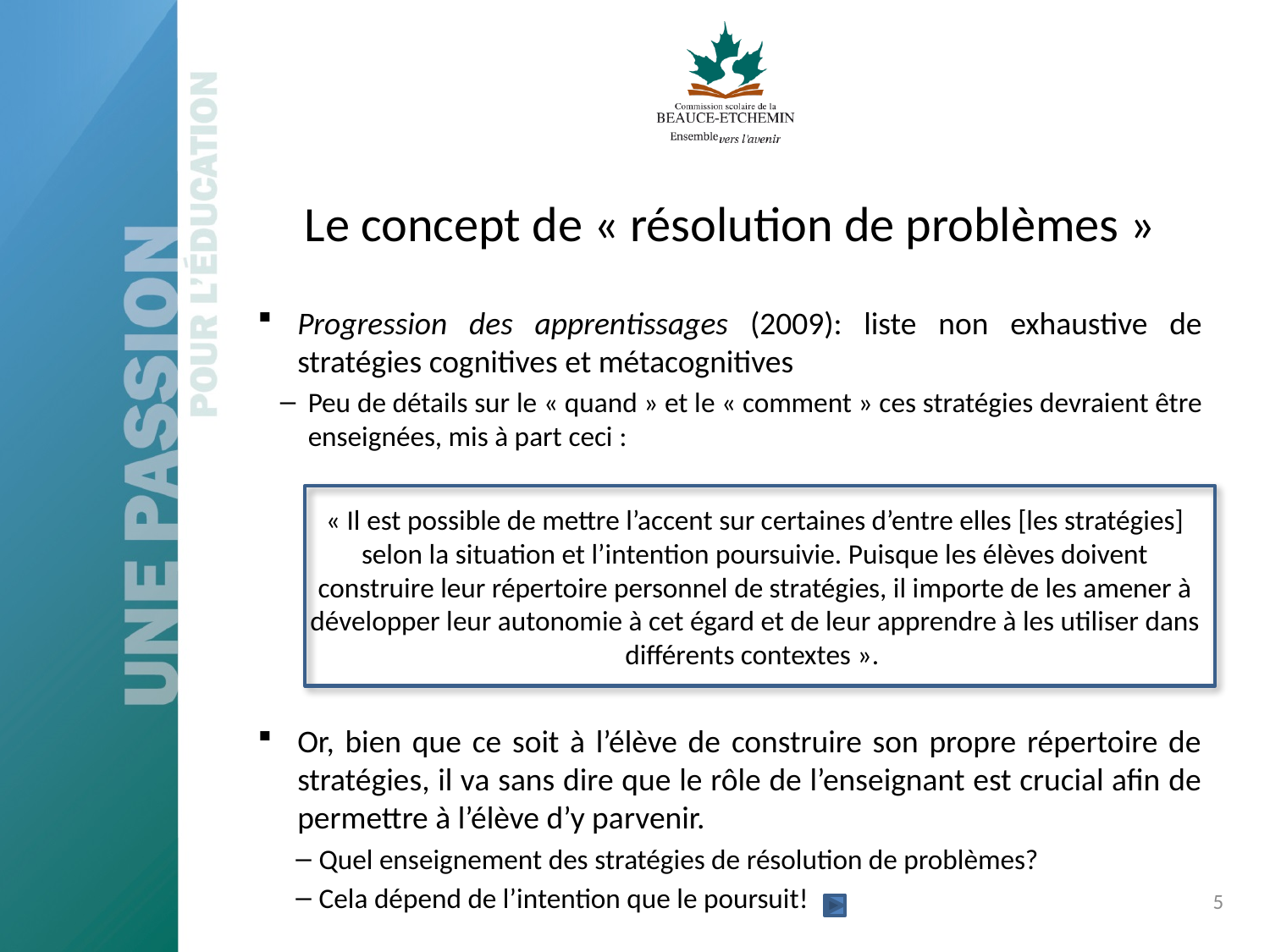

Le concept de « résolution de problèmes »
Progression des apprentissages (2009): liste non exhaustive de stratégies cognitives et métacognitives
Peu de détails sur le « quand » et le « comment » ces stratégies devraient être enseignées, mis à part ceci :

« Il est possible de mettre l’accent sur certaines d’entre elles [les stratégies] selon la situation et l’intention poursuivie. Puisque les élèves doivent construire leur répertoire personnel de stratégies, il importe de les amener à développer leur autonomie à cet égard et de leur apprendre à les utiliser dans différents contextes ».

Or, bien que ce soit à l’élève de construire son propre répertoire de stratégies, il va sans dire que le rôle de l’enseignant est crucial afin de permettre à l’élève d’y parvenir.
Quel enseignement des stratégies de résolution de problèmes?
Cela dépend de l’intention que le poursuit!

5